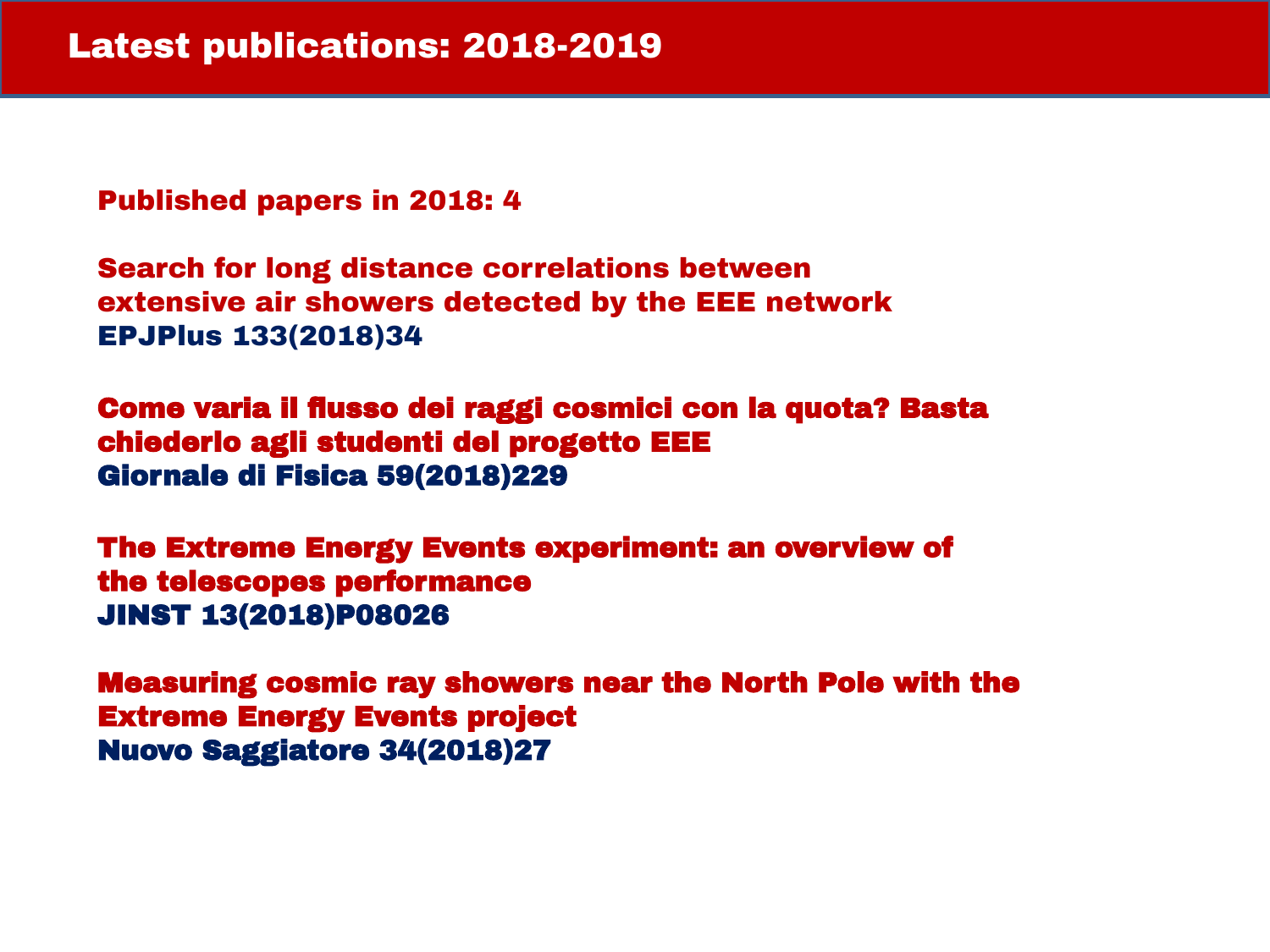

Latest publications: 2018-2019
Published papers in 2018: 4

Search for long distance correlations between
extensive air showers detected by the EEE network
EPJPlus 133(2018)34

Come varia il flusso dei raggi cosmici con la quota? Basta chiederlo agli studenti del progetto EEE
Giornale di Fisica 59(2018)229

The Extreme Energy Events experiment: an overview of
the telescopes performance
JINST 13(2018)P08026

Measuring cosmic ray showers near the North Pole with the Extreme Energy Events project
Nuovo Saggiatore 34(2018)27